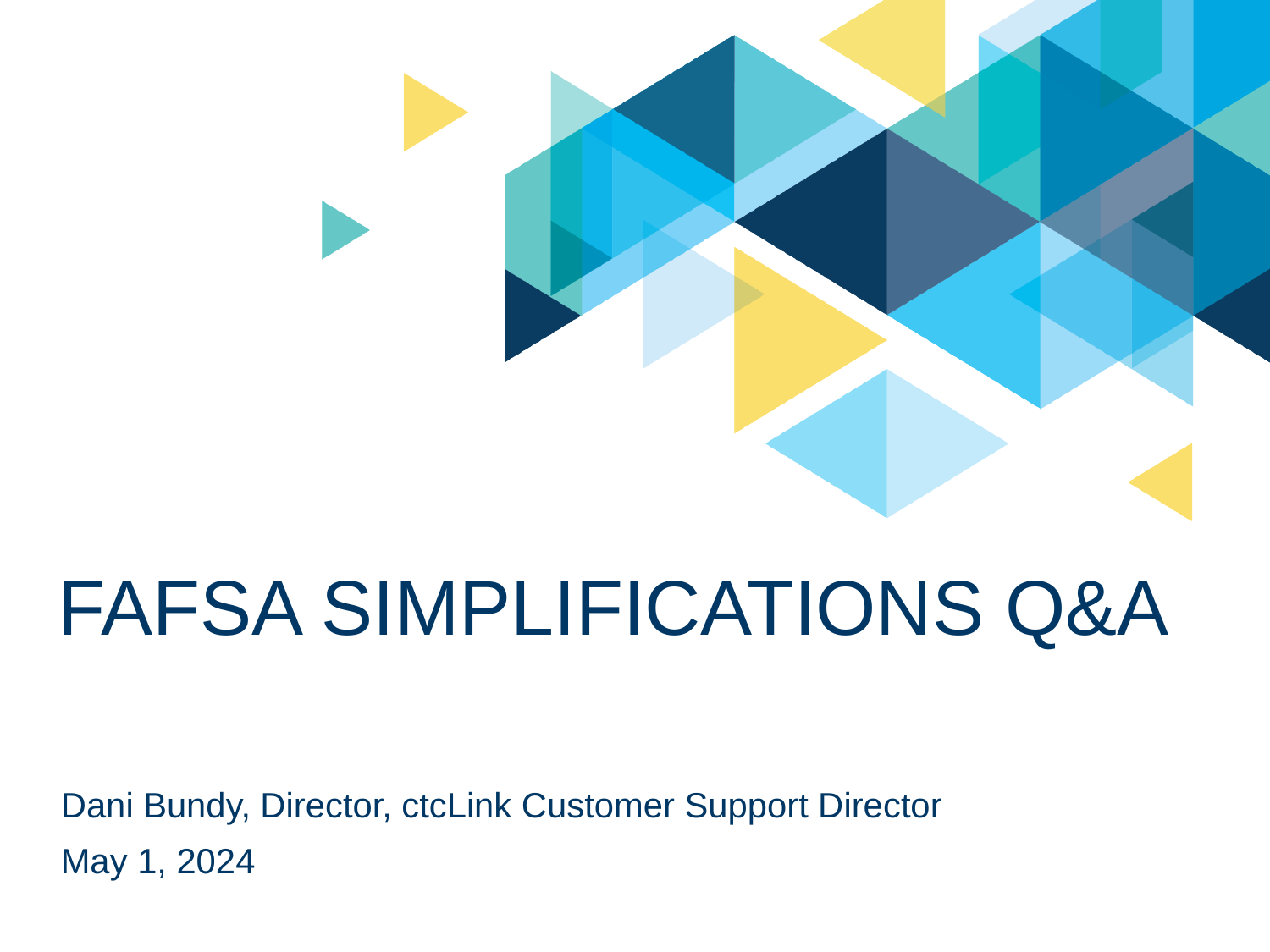

# FAFSA Simplifications Q&A
Dani Bundy, Director, ctcLink Customer Support Director
May 1, 2024